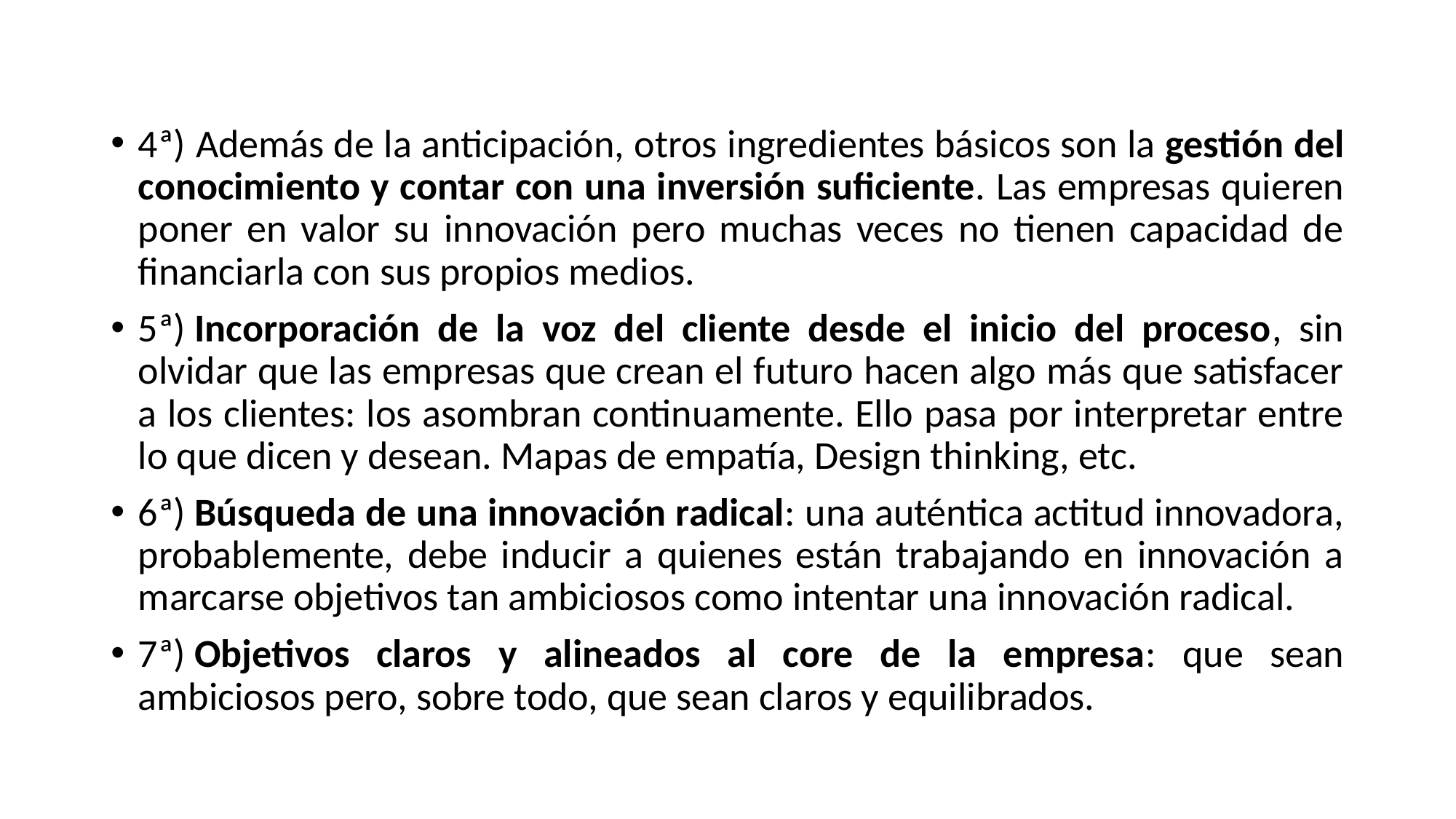

4ª) Además de la anticipación, otros ingredientes básicos son la gestión del conocimiento y contar con una inversión suficiente. Las empresas quieren poner en valor su innovación pero muchas veces no tienen capacidad de financiarla con sus propios medios.
5ª) Incorporación de la voz del cliente desde el inicio del proceso, sin olvidar que las empresas que crean el futuro hacen algo más que satisfacer a los clientes: los asombran continuamente. Ello pasa por interpretar entre lo que dicen y desean. Mapas de empatía, Design thinking, etc.
6ª) Búsqueda de una innovación radical: una auténtica actitud innovadora, probablemente, debe inducir a quienes están trabajando en innovación a marcarse objetivos tan ambiciosos como intentar una innovación radical.
7ª) Objetivos claros y alineados al core de la empresa: que sean ambiciosos pero, sobre todo, que sean claros y equilibrados.